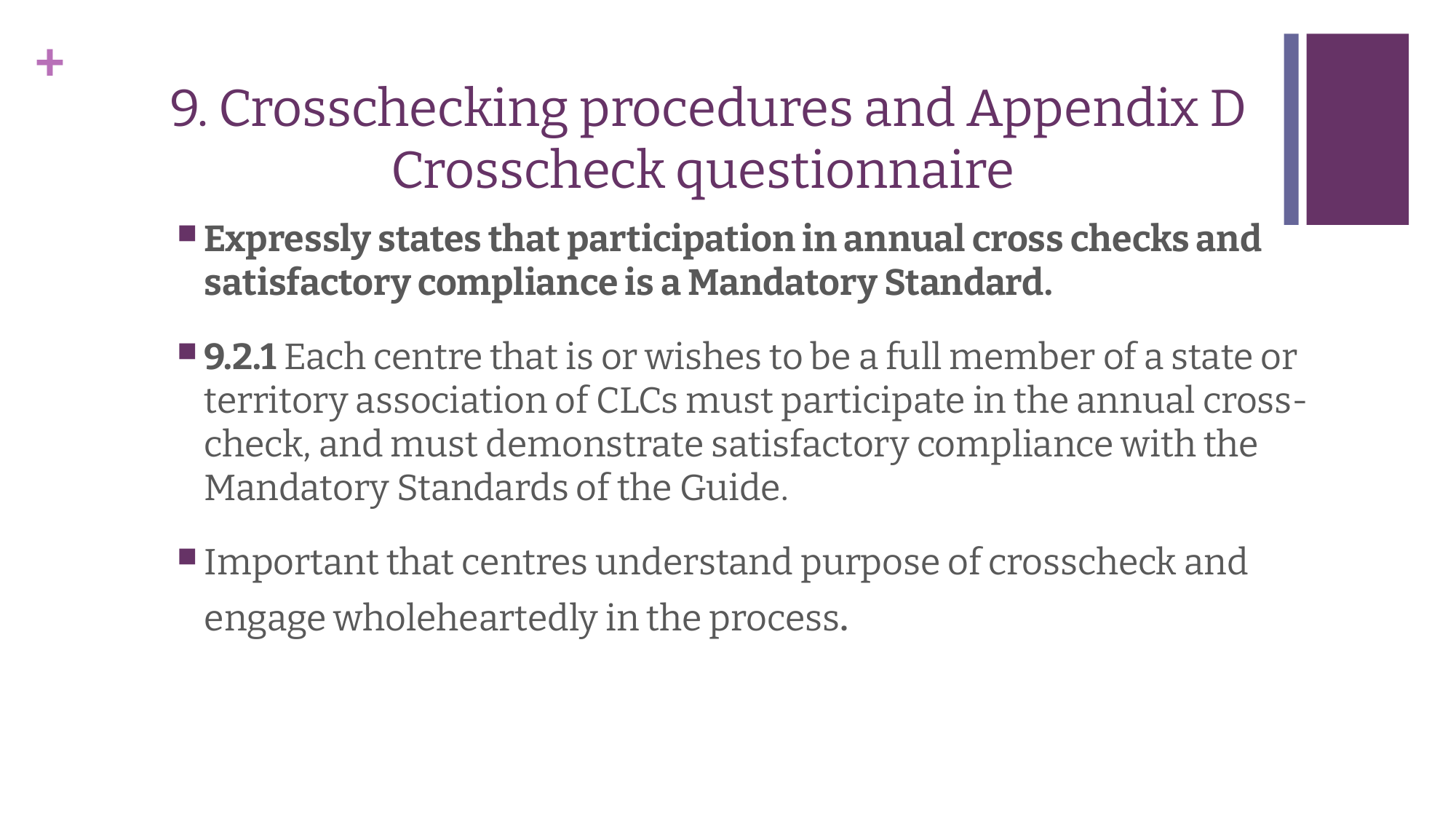

# 9. Crosschecking procedures and Appendix D Crosscheck questionnaire
Expressly states that participation in annual cross checks and satisfactory compliance is a Mandatory Standard.
9.2.1 Each centre that is or wishes to be a full member of a state or territory association of CLCs must participate in the annual cross-check, and must demonstrate satisfactory compliance with the Mandatory Standards of the Guide.
Important that centres understand purpose of crosscheck and engage wholeheartedly in the process.